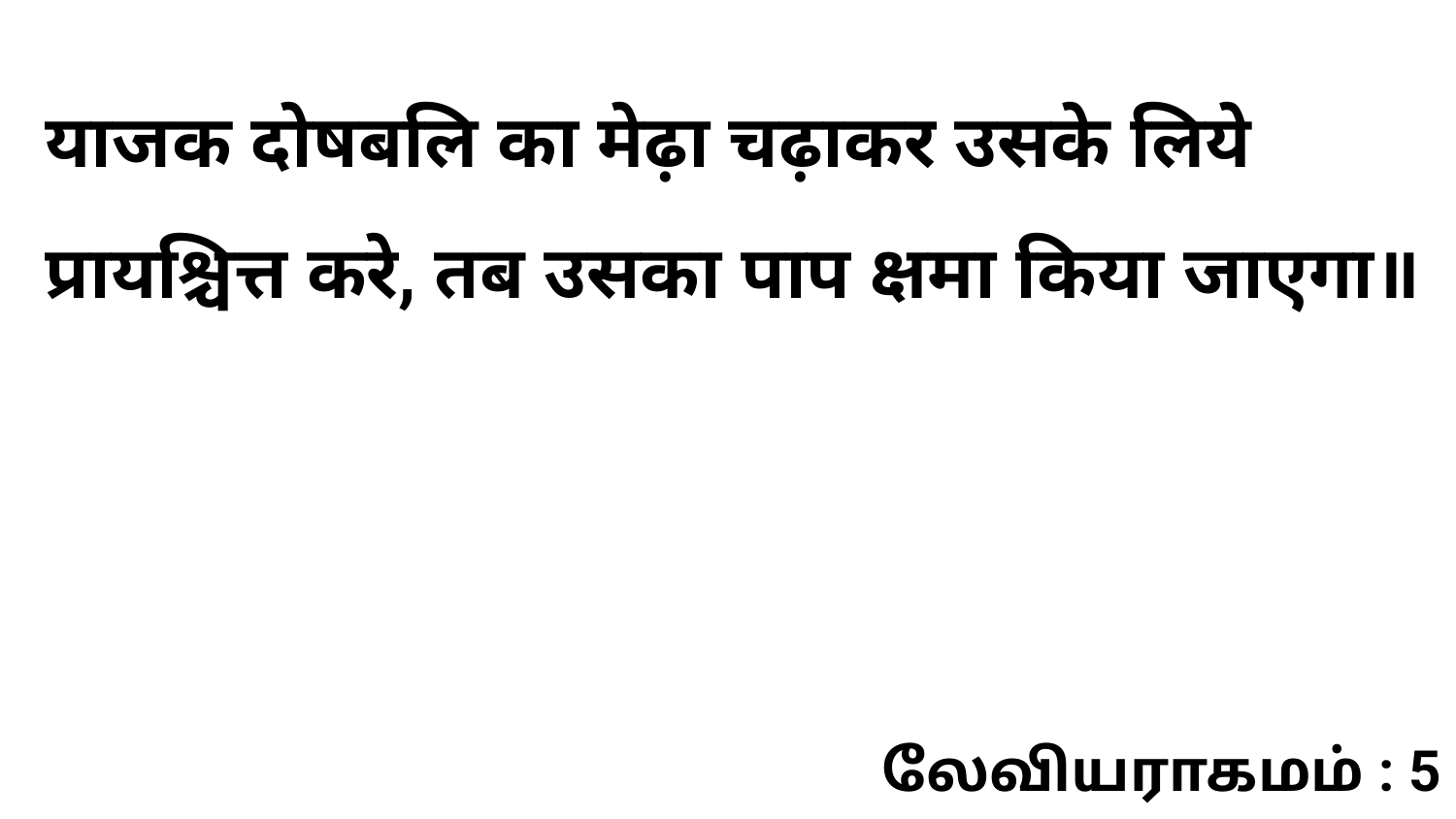

याजक दोषबलि का मेढ़ा चढ़ाकर उसके लिये प्रायश्चित्त करे, तब उसका पाप क्षमा किया जाएगा॥
லேவியராகமம் : 5